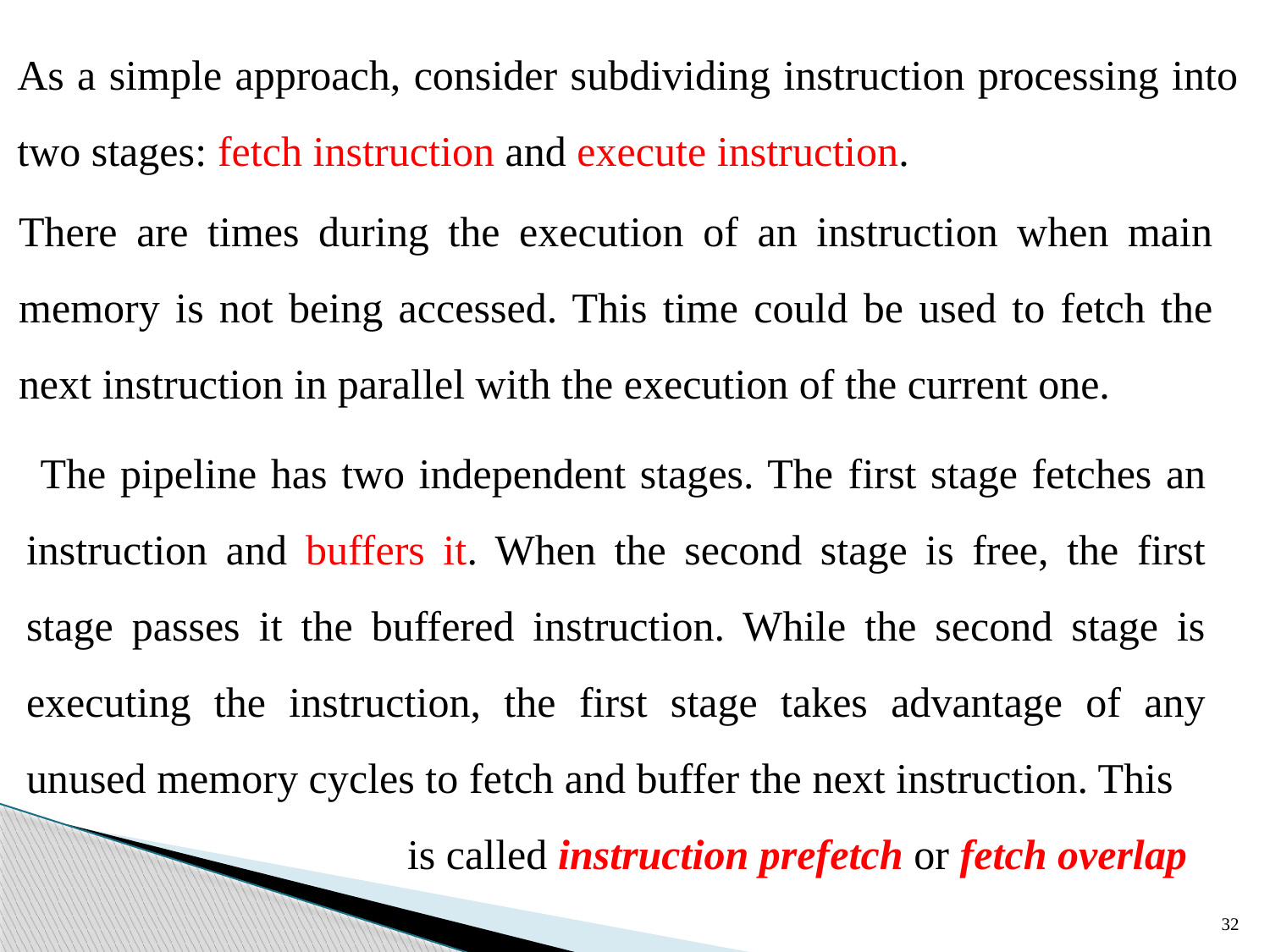

As a simple approach, consider subdividing instruction processing into two stages: fetch instruction and execute instruction.
There are times during the execution of an instruction when main memory is not being accessed. This time could be used to fetch the next instruction in parallel with the execution of the current one.
 The pipeline has two independent stages. The first stage fetches an instruction and buffers it. When the second stage is free, the first stage passes it the buffered instruction. While the second stage is executing the instruction, the first stage takes advantage of any unused memory cycles to fetch and buffer the next instruction. This       			is called instruction prefetch or fetch overlap
32